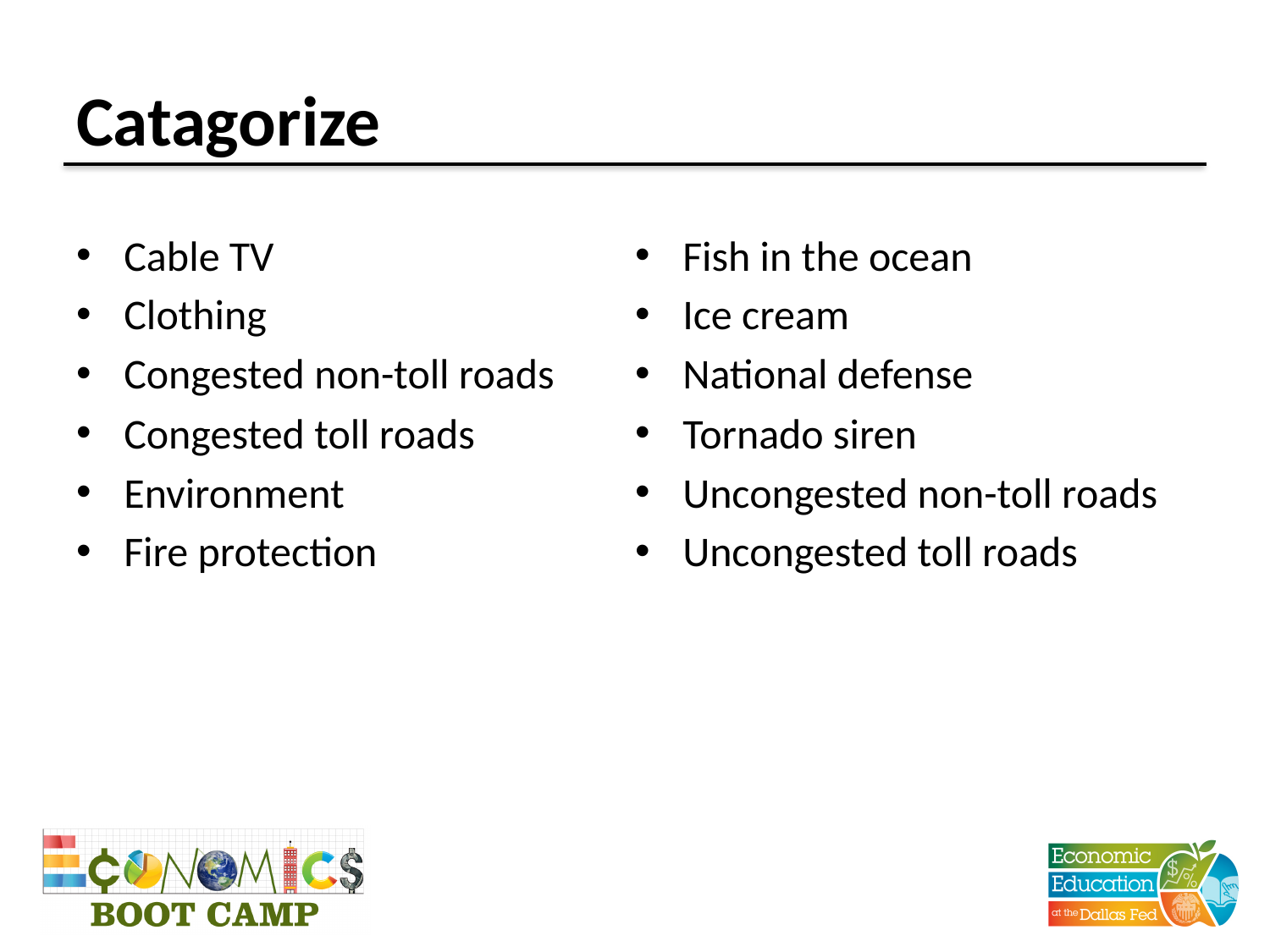

# Catagorize
Cable TV
Clothing
Congested non-toll roads
Congested toll roads
Environment
Fire protection

Fish in the ocean
Ice cream
National defense
Tornado siren
Uncongested non-toll roads
Uncongested toll roads